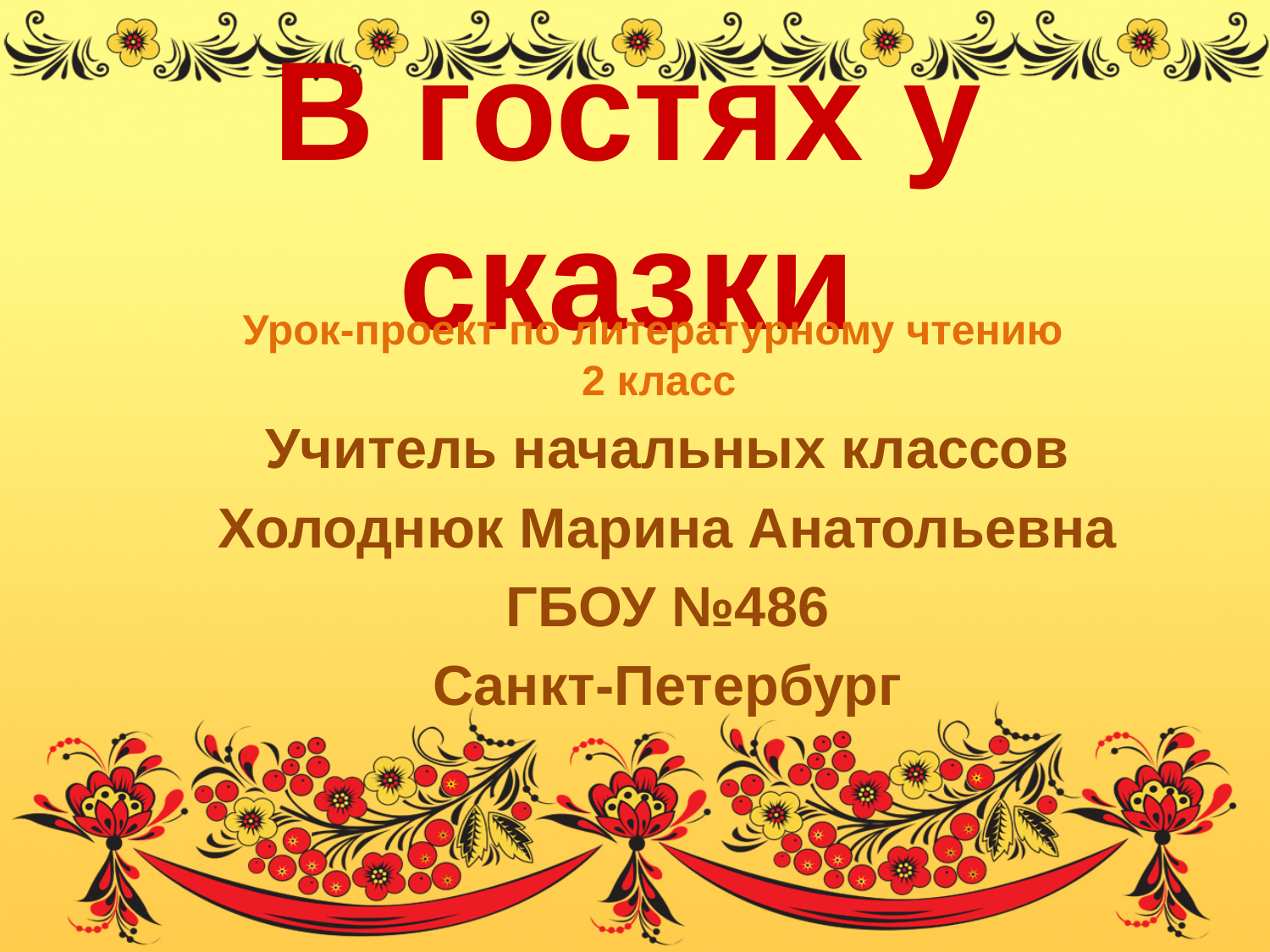

# В гостях у сказки
Урок-проект по литературному чтению
 2 класс
Учитель начальных классов
Холоднюк Марина Анатольевна
ГБОУ №486
Санкт-Петербург